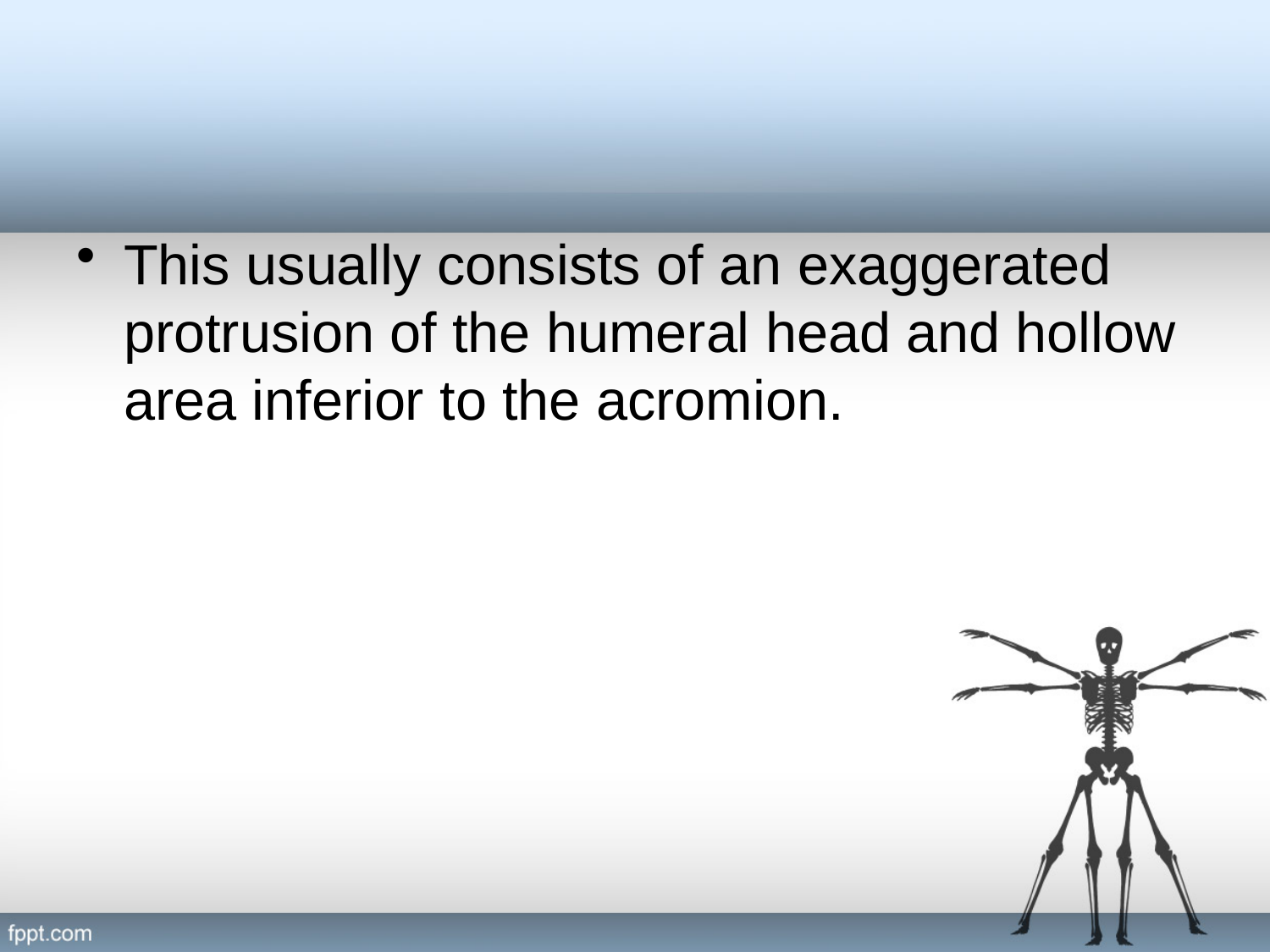

#
This usually consists of an exaggerated protrusion of the humeral head and hollow area inferior to the acromion.